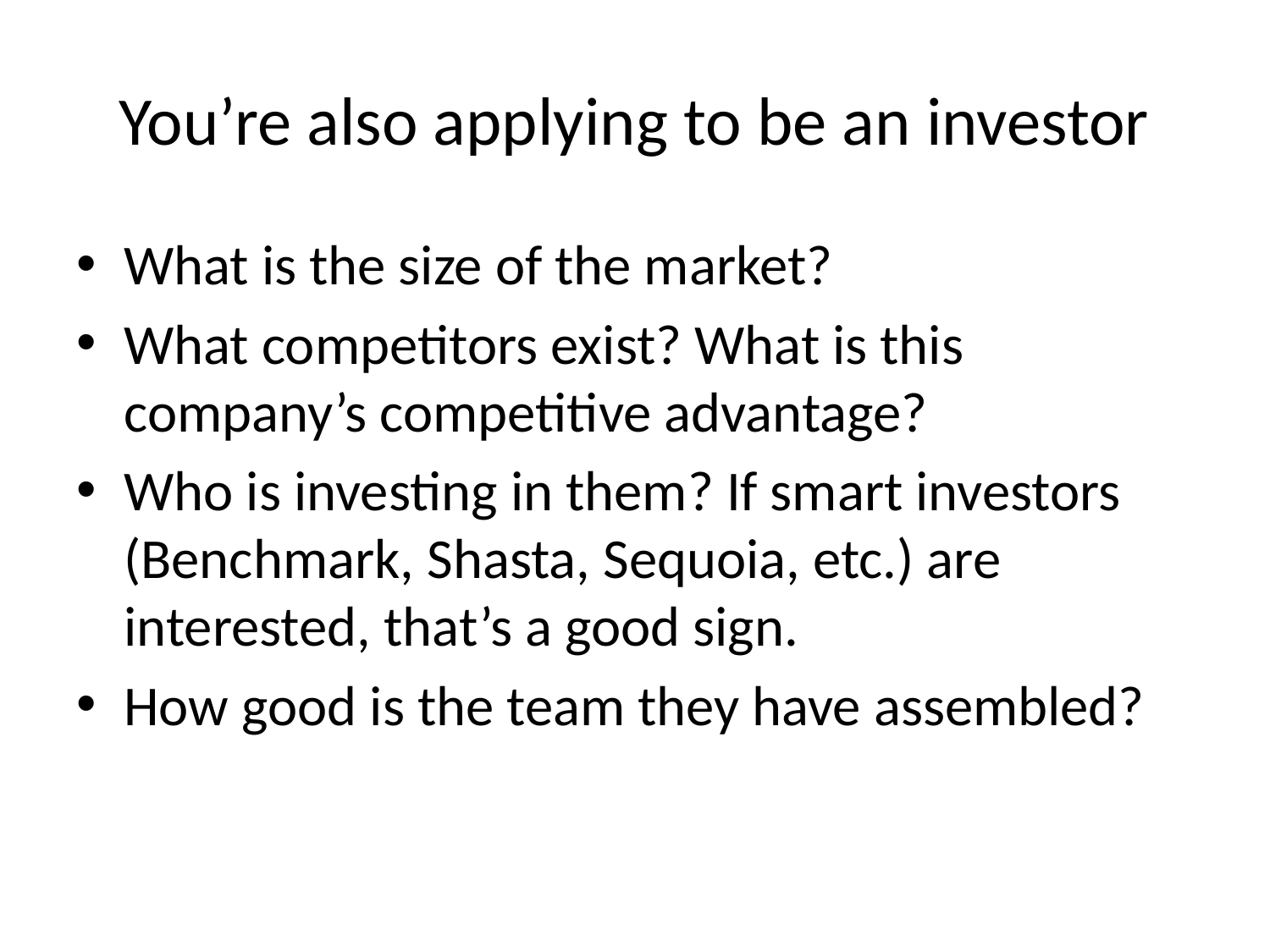

# You’re also applying to be an investor
What is the size of the market?
What competitors exist? What is this company’s competitive advantage?
Who is investing in them? If smart investors (Benchmark, Shasta, Sequoia, etc.) are interested, that’s a good sign.
How good is the team they have assembled?